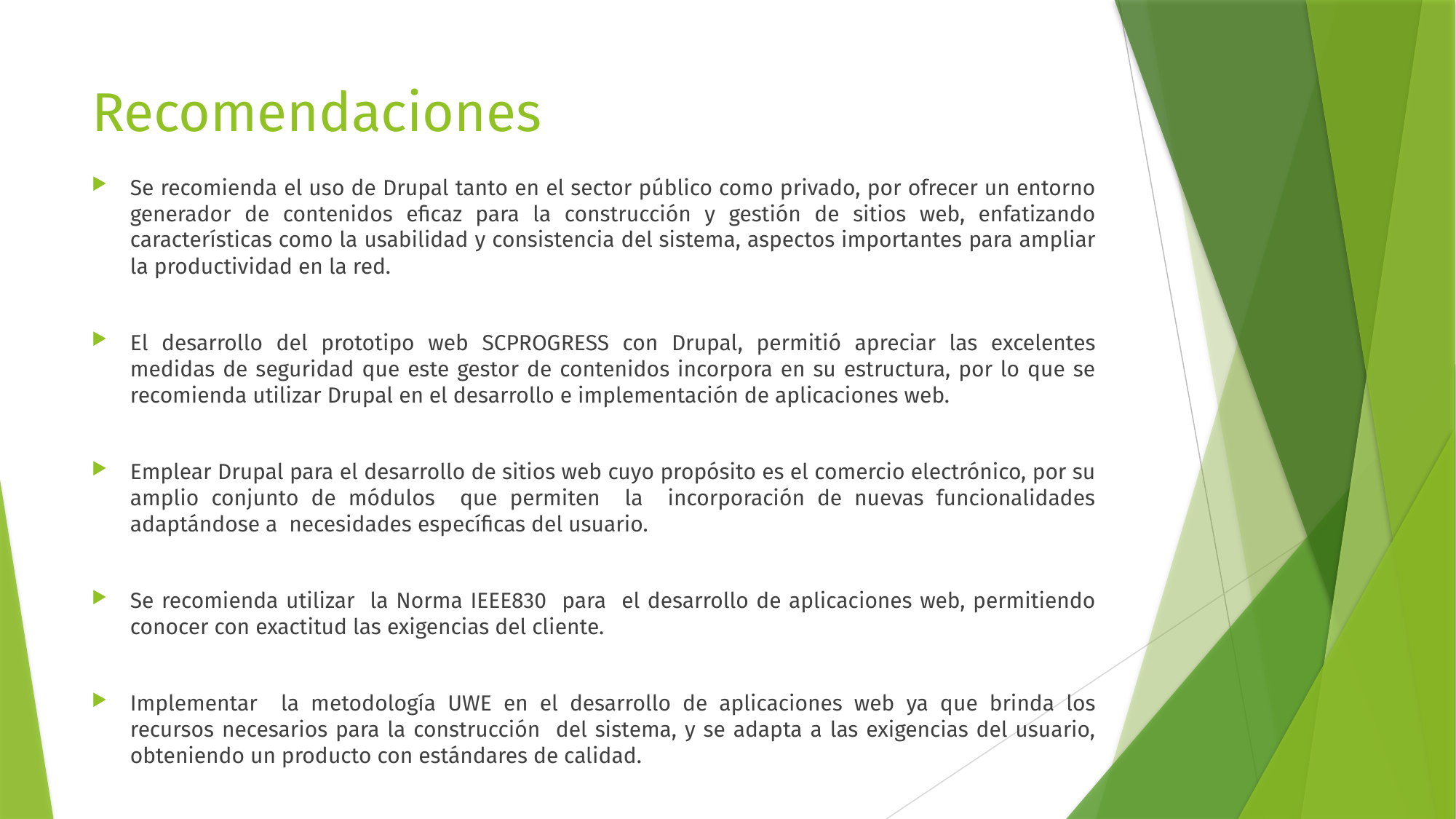

# Recomendaciones
Se recomienda el uso de Drupal tanto en el sector público como privado, por ofrecer un entorno generador de contenidos eficaz para la construcción y gestión de sitios web, enfatizando características como la usabilidad y consistencia del sistema, aspectos importantes para ampliar la productividad en la red.

El desarrollo del prototipo web SCPROGRESS con Drupal, permitió apreciar las excelentes medidas de seguridad que este gestor de contenidos incorpora en su estructura, por lo que se recomienda utilizar Drupal en el desarrollo e implementación de aplicaciones web.

Emplear Drupal para el desarrollo de sitios web cuyo propósito es el comercio electrónico, por su amplio conjunto de módulos  que permiten  la  incorporación de nuevas funcionalidades adaptándose a  necesidades específicas del usuario.

Se recomienda utilizar  la Norma IEEE830  para  el desarrollo de aplicaciones web, permitiendo conocer con exactitud las exigencias del cliente.

Implementar  la metodología UWE en el desarrollo de aplicaciones web ya que brinda los recursos necesarios para la construcción  del sistema, y se adapta a las exigencias del usuario, obteniendo un producto con estándares de calidad.